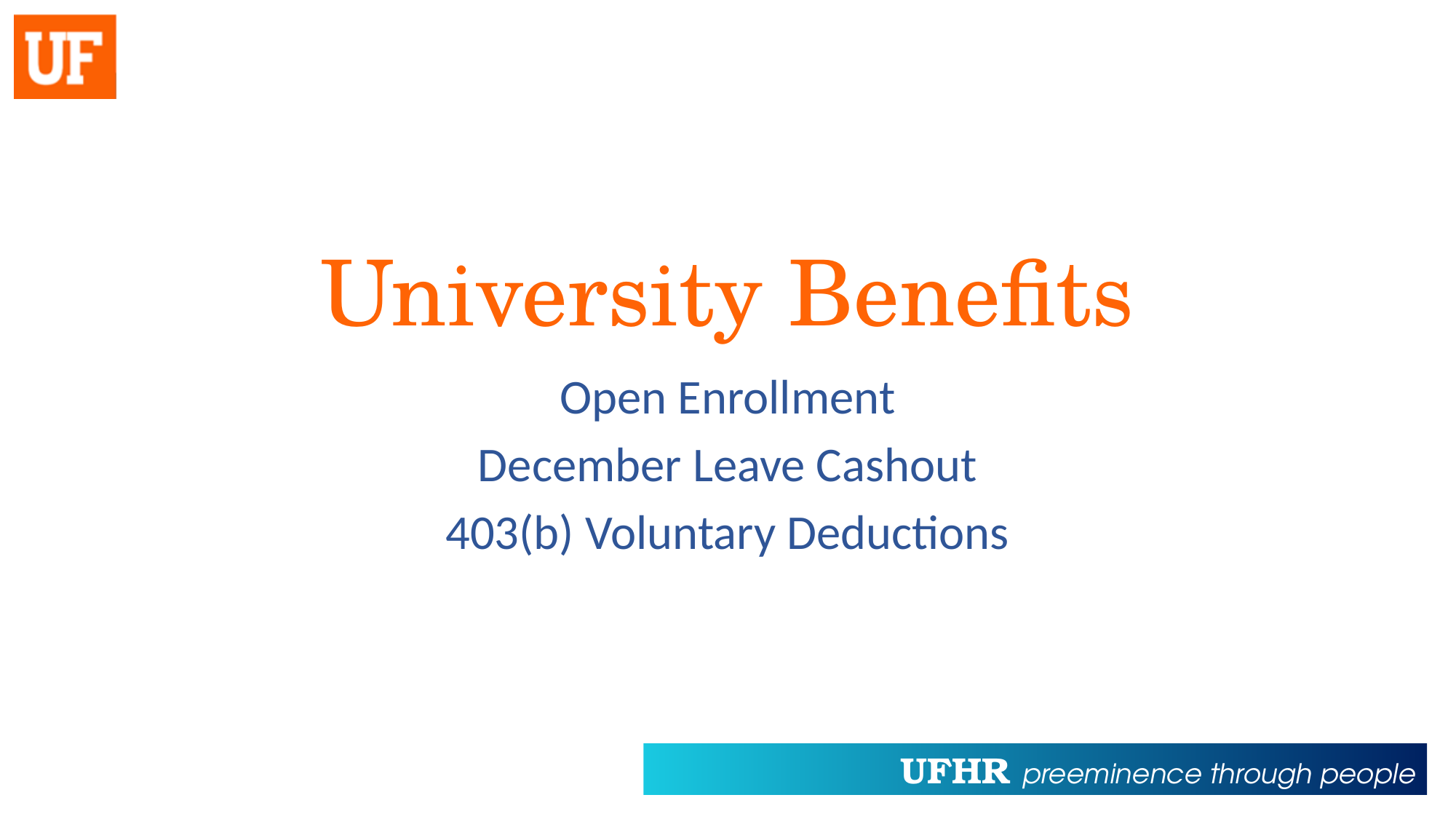

# University Benefits
Open Enrollment
December Leave Cashout
403(b) Voluntary Deductions